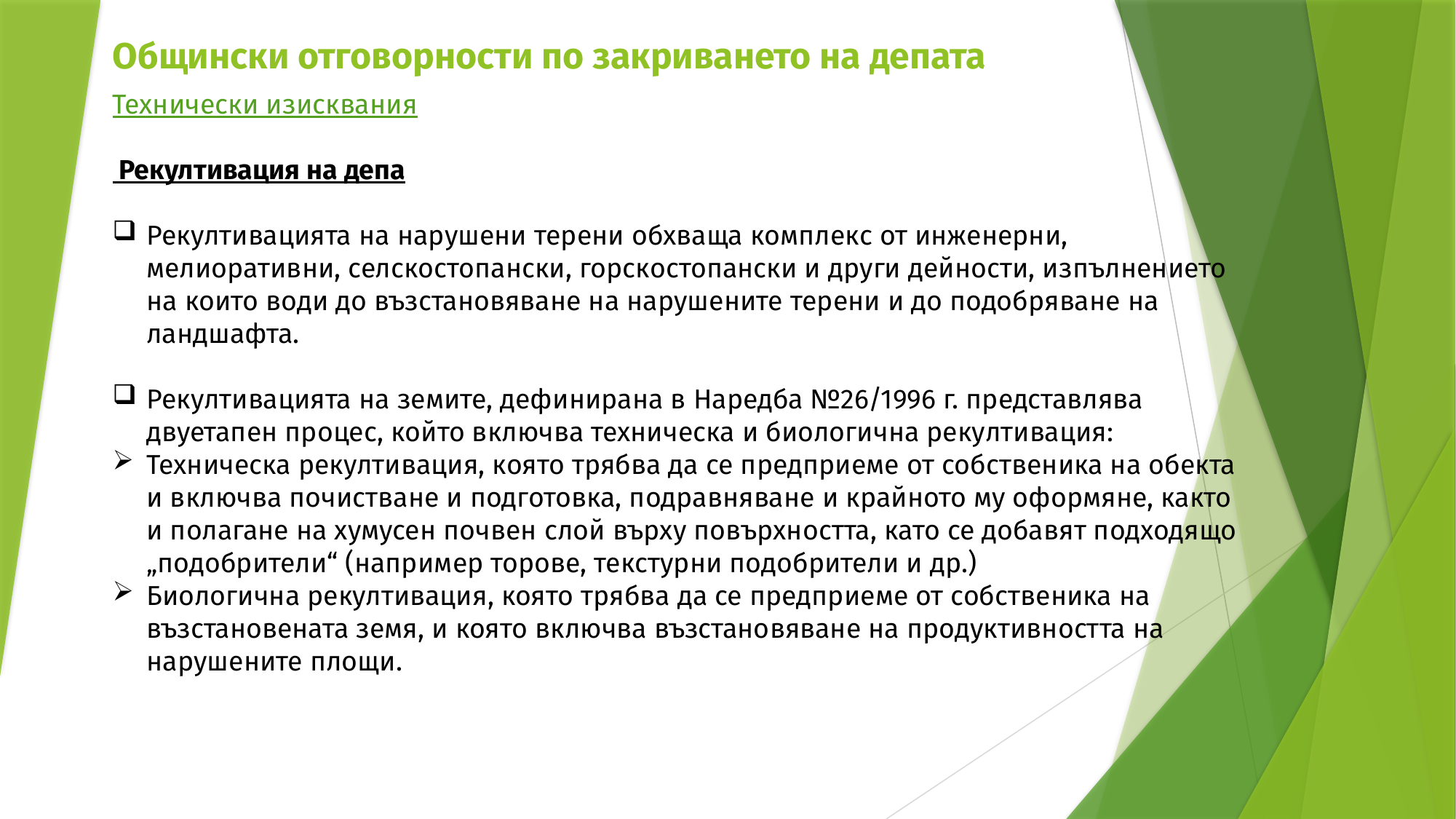

Общински отговорности по закриването на депата
Технически изисквания

 Рекултивация на депа

Рекултивацията на нарушени терени обхваща комплекс от инженерни, мелиоративни, селскостопански, горскостопански и други дейности, изпълнението на които води до възстановяване на нарушените терени и до подобряване на ландшафта.

Рекултивацията на земите, дефинирана в Наредба №26/1996 г. представлява двуетапен процес, който включва техническа и биологична рекултивация:
Техническа рекултивация, която трябва да се предприеме от собственика на обекта и включва почистване и подготовка, подравняване и крайното му оформяне, както и полагане на хумусен почвен слой върху повърхността, като се добавят подходящо „подобрители“ (например торове, текстурни подобрители и др.)
Биологична рекултивация, която трябва да се предприеме от собственика на възстановената земя, и която включва възстановяване на продуктивността на нарушените площи.